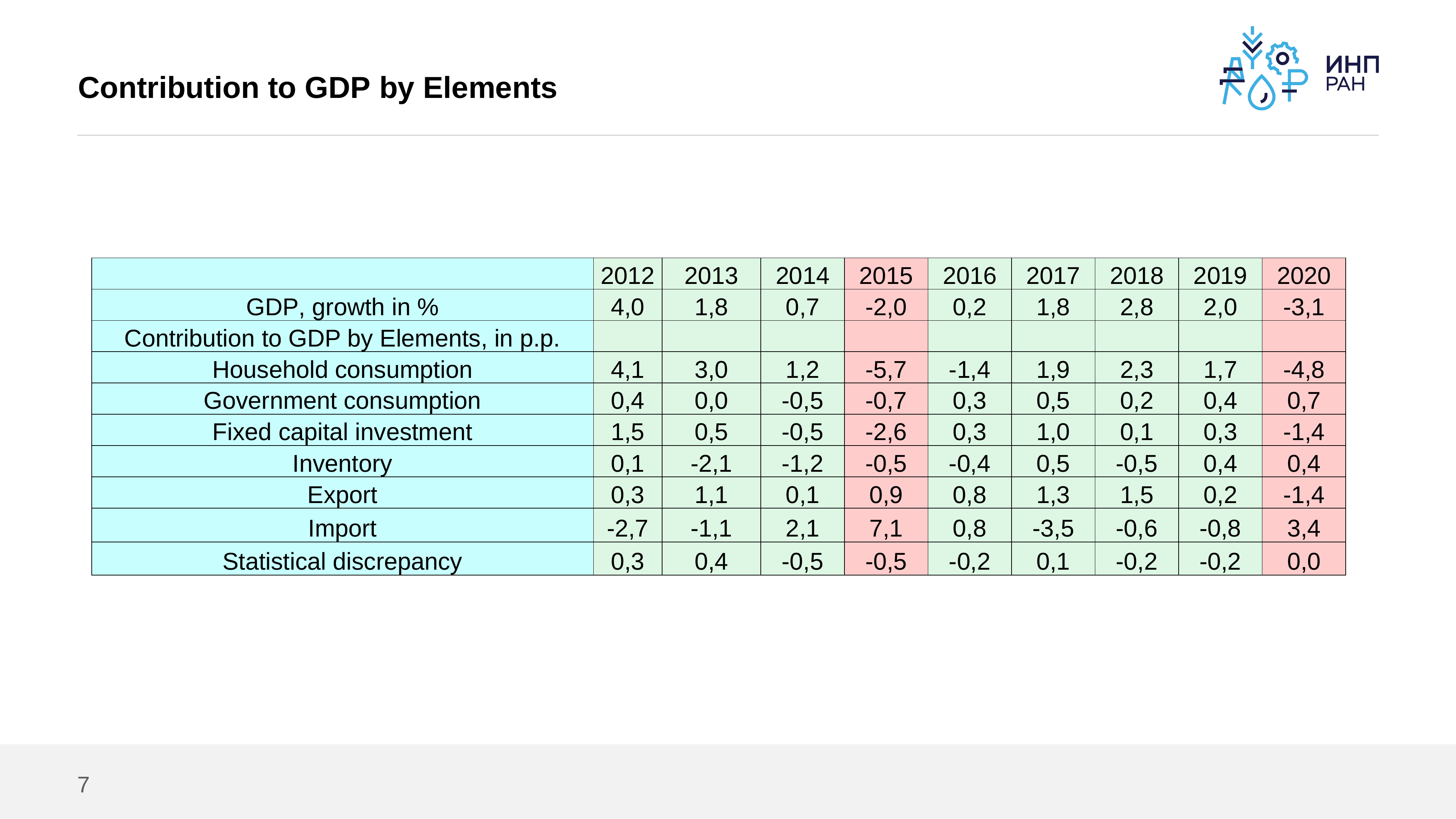

# Contribution to GDP by Elements
|  | 2012 | 2013 | 2014 | 2015 | 2016 | 2017 | 2018 | 2019 | 2020 |
| --- | --- | --- | --- | --- | --- | --- | --- | --- | --- |
| GDP, growth in % | 4,0 | 1,8 | 0,7 | -2,0 | 0,2 | 1,8 | 2,8 | 2,0 | -3,1 |
| Contribution to GDP by Elements, in p.p. |  |  |  |  |  |  |  |  |  |
| Household consumption | 4,1 | 3,0 | 1,2 | -5,7 | -1,4 | 1,9 | 2,3 | 1,7 | -4,8 |
| Government consumption | 0,4 | 0,0 | -0,5 | -0,7 | 0,3 | 0,5 | 0,2 | 0,4 | 0,7 |
| Fixed capital investment | 1,5 | 0,5 | -0,5 | -2,6 | 0,3 | 1,0 | 0,1 | 0,3 | -1,4 |
| Inventory | 0,1 | -2,1 | -1,2 | -0,5 | -0,4 | 0,5 | -0,5 | 0,4 | 0,4 |
| Export | 0,3 | 1,1 | 0,1 | 0,9 | 0,8 | 1,3 | 1,5 | 0,2 | -1,4 |
| Import | -2,7 | -1,1 | 2,1 | 7,1 | 0,8 | -3,5 | -0,6 | -0,8 | 3,4 |
| Statistical discrepancy | 0,3 | 0,4 | -0,5 | -0,5 | -0,2 | 0,1 | -0,2 | -0,2 | 0,0 |
7